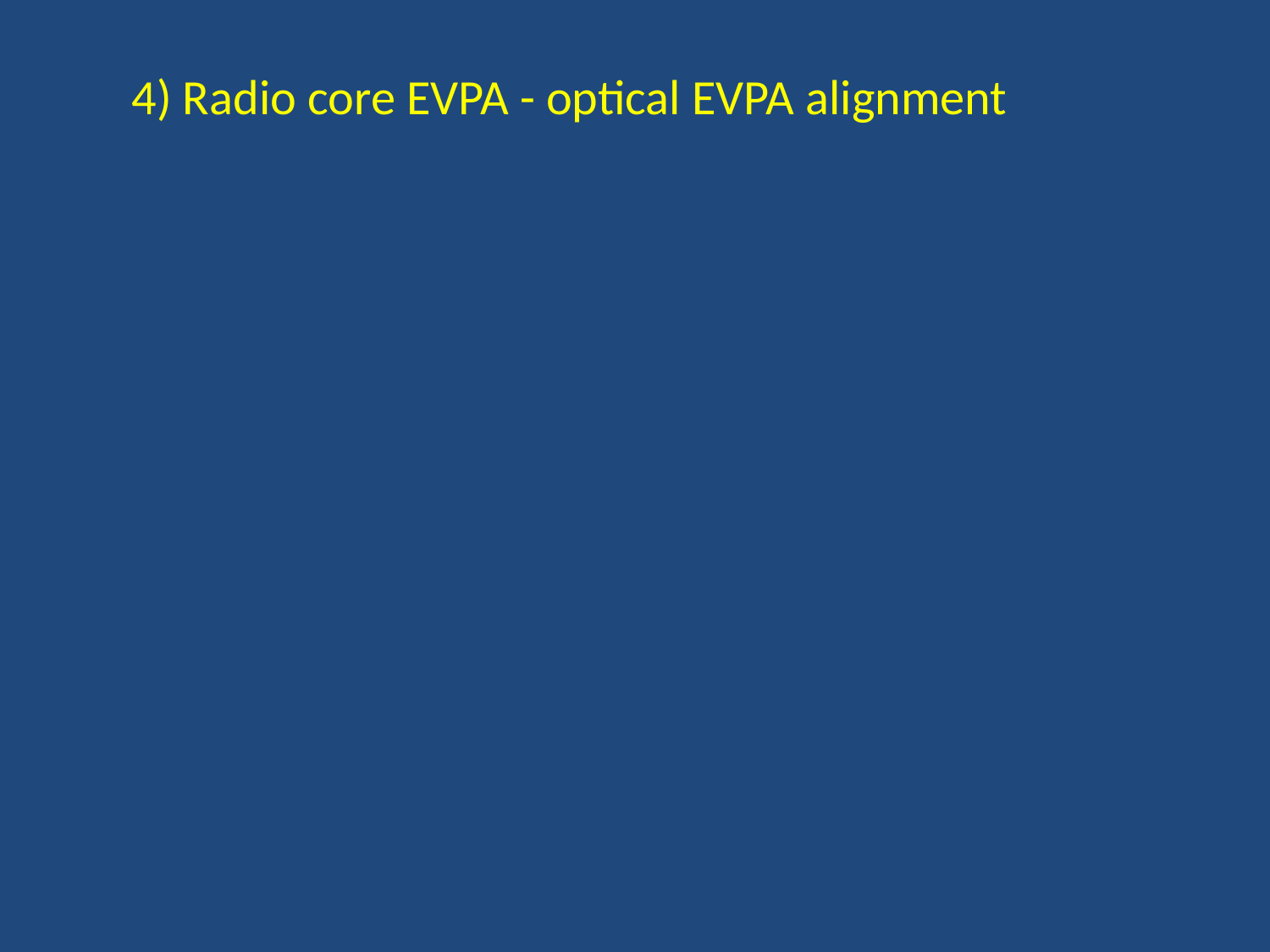

4) Radio core EVPA - optical EVPA alignment